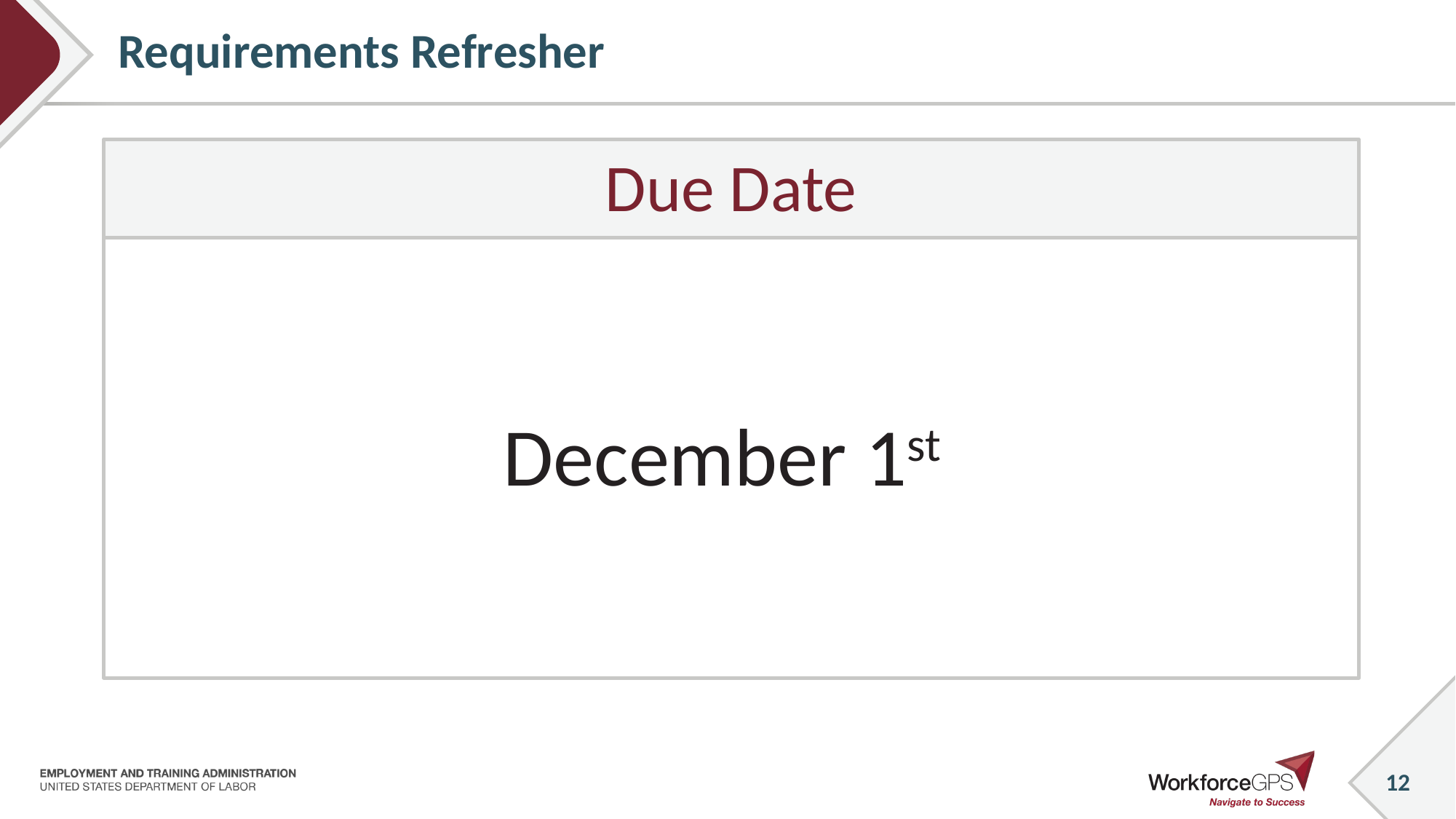

# Requirements Refresher
Due Date
December 1st
12